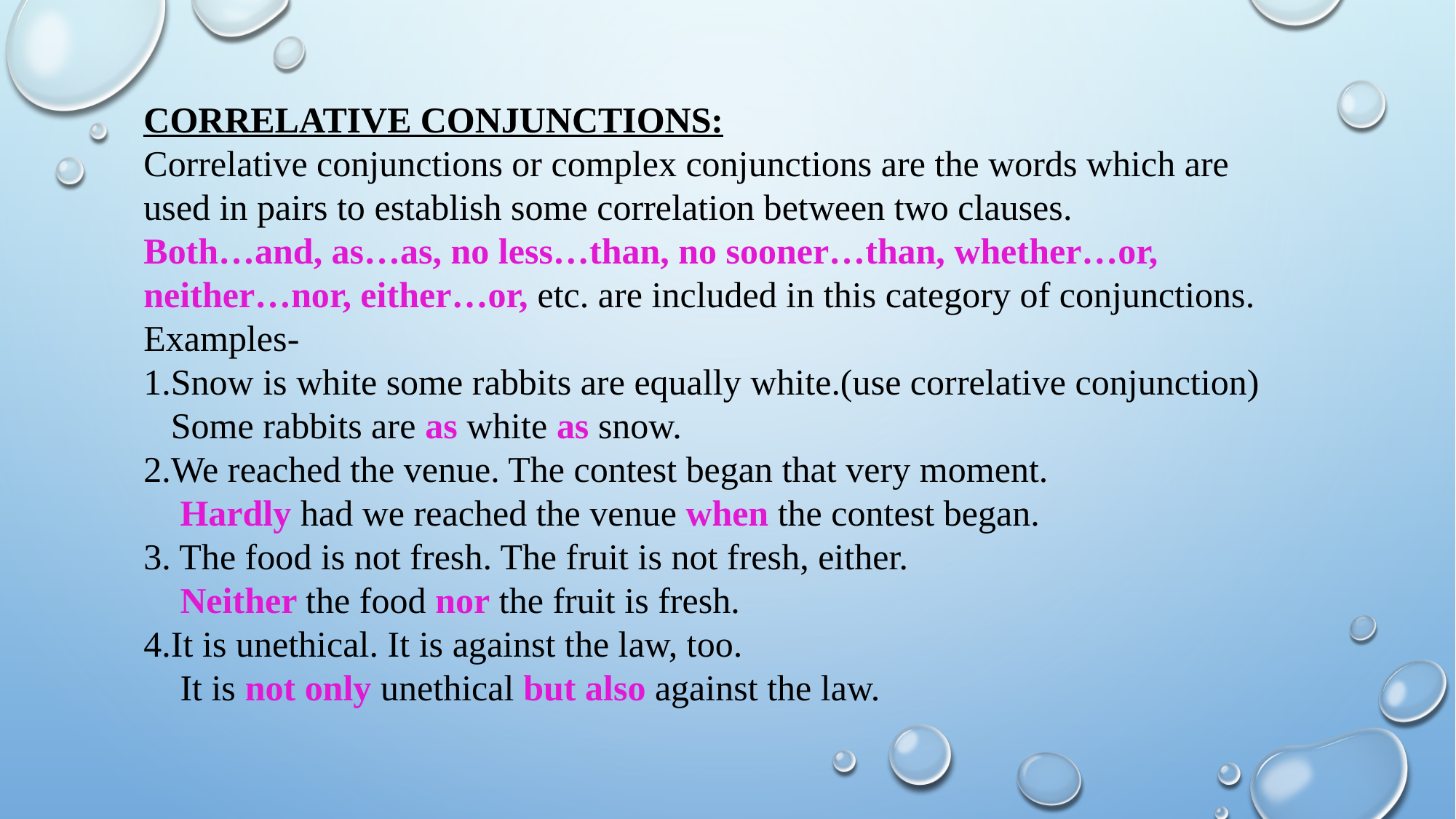

CORRELATIVE CONJUNCTIONS:
Correlative conjunctions or complex conjunctions are the words which are used in pairs to establish some correlation between two clauses.
Both…and, as…as, no less…than, no sooner…than, whether…or, neither…nor, either…or, etc. are included in this category of conjunctions.
Examples-
1.Snow is white some rabbits are equally white.(use correlative conjunction)
   Some rabbits are as white as snow.
2.We reached the venue. The contest began that very moment.
    Hardly had we reached the venue when the contest began.
3. The food is not fresh. The fruit is not fresh, either.
    Neither the food nor the fruit is fresh.
4.It is unethical. It is against the law, too.
    It is not only unethical but also against the law.